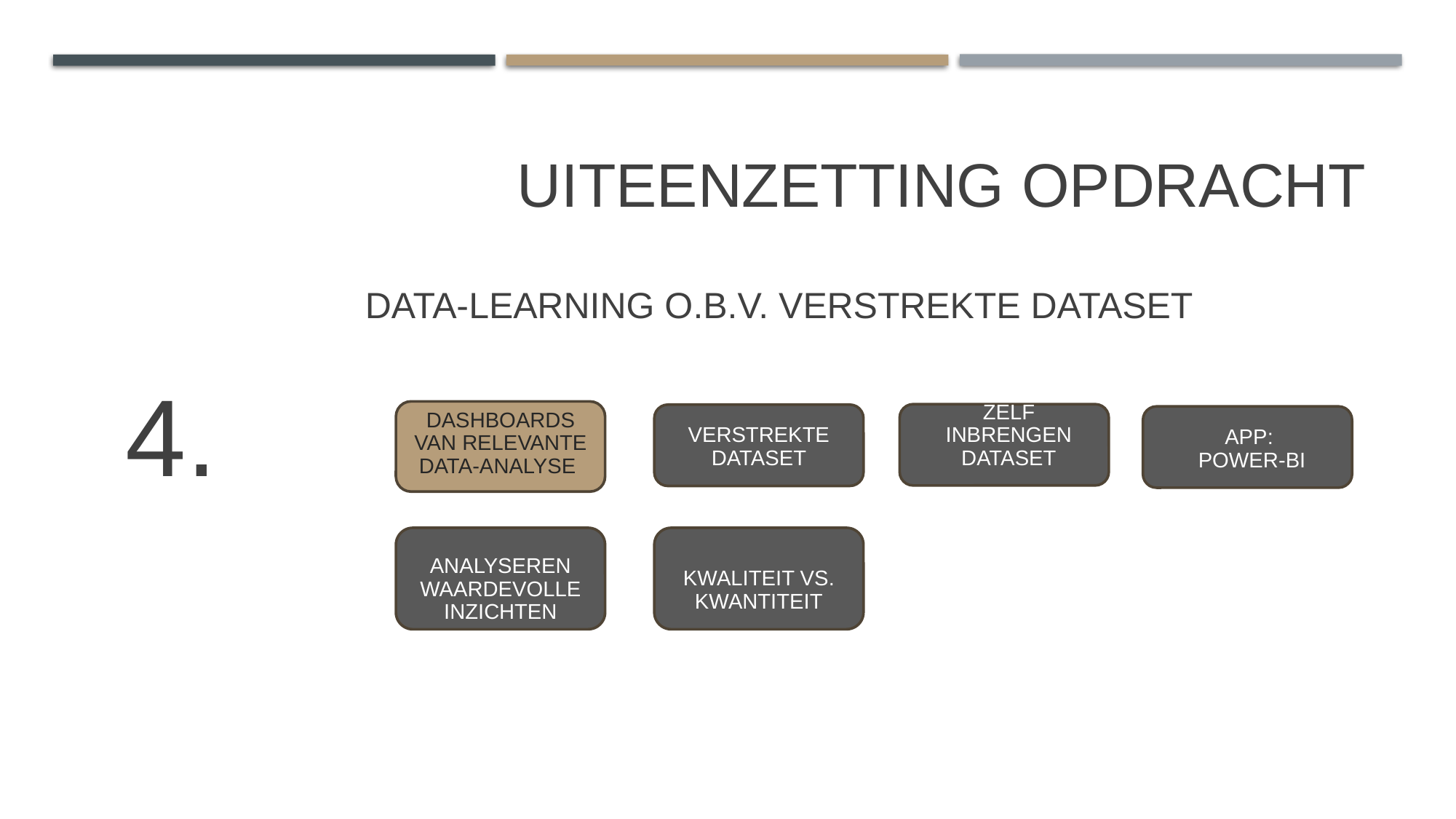

# Uiteenzetting opdracht
Data-learning o.b.v. verstrekte dataset
4.
Zelf inbrengen dataset
Verstrekte dataset
App:
Power-BI

Dashboards van relevante data-analyse

eigen casus
eigen casus
eigen casus
Toegang tot eigen project
Toegang tot eigen project
Kwaliteit vs. kwantiteit

Analyseren waardevolle inzichten